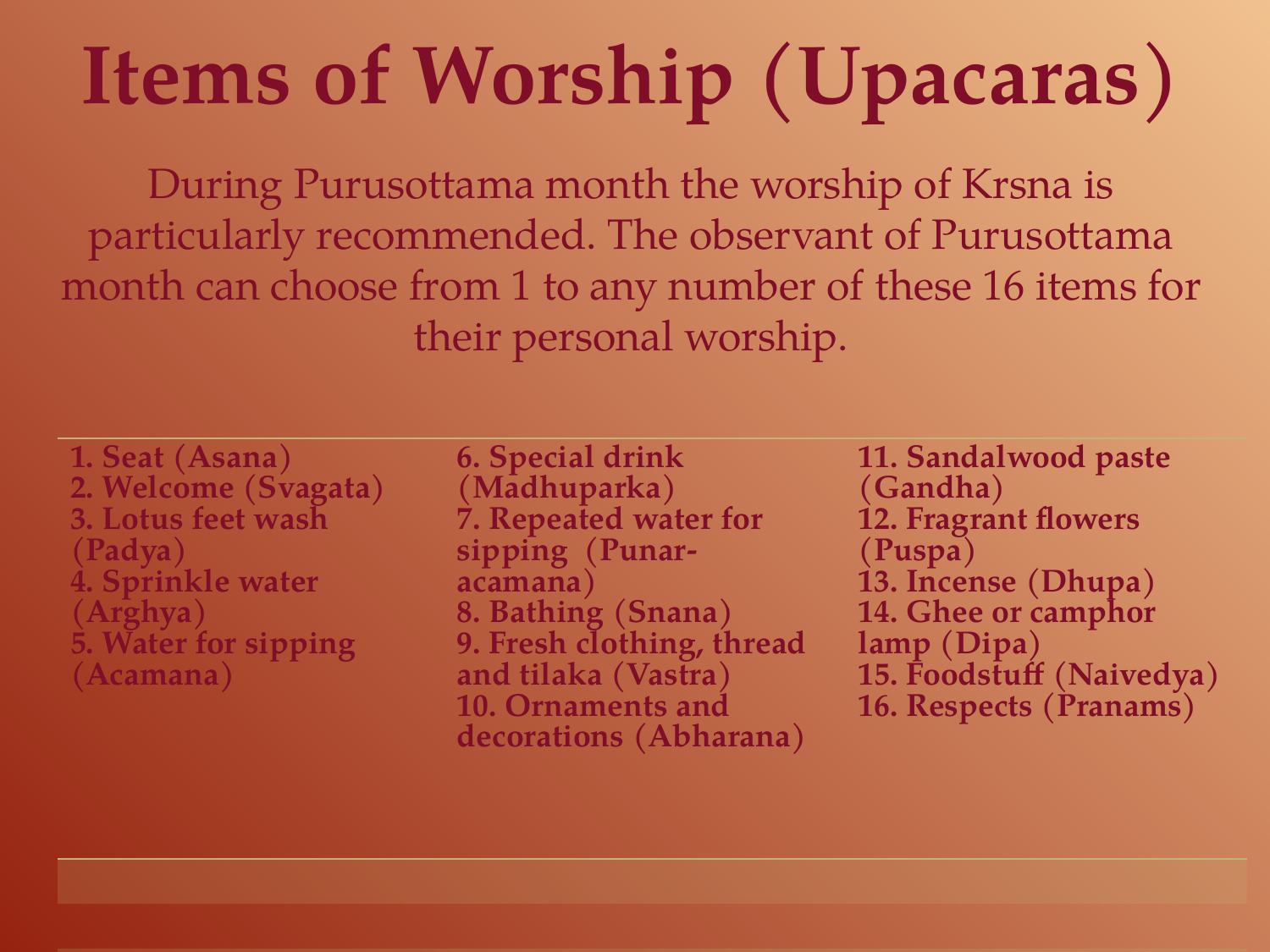

#
Items of Worship (Upacaras)
During Purusottama month the worship of Krsna is particularly recommended. The observant of Purusottama month can choose from 1 to any number of these 16 items for their personal worship.

| 1. Seat (Asana) 2. Welcome (Svagata) 3. Lotus feet wash (Padya) 4. Sprinkle water (Arghya) 5. Water for sipping (Acamana) | 6. Special drink (Madhuparka) 7. Repeated water for sipping (Punar-acamana) 8. Bathing (Snana) 9. Fresh clothing, thread and tilaka (Vastra) 10. Ornaments and decorations (Abharana) | 11. Sandalwood paste (Gandha) 12. Fragrant flowers (Puspa) 13. Incense (Dhupa) 14. Ghee or camphor lamp (Dipa) 15. Foodstuff (Naivedya) 16. Respects (Pranams) |
| --- | --- | --- |
|  |  |  |
|  |  |  |
|  |  |  |
|  |  |  |
|  |  |  |